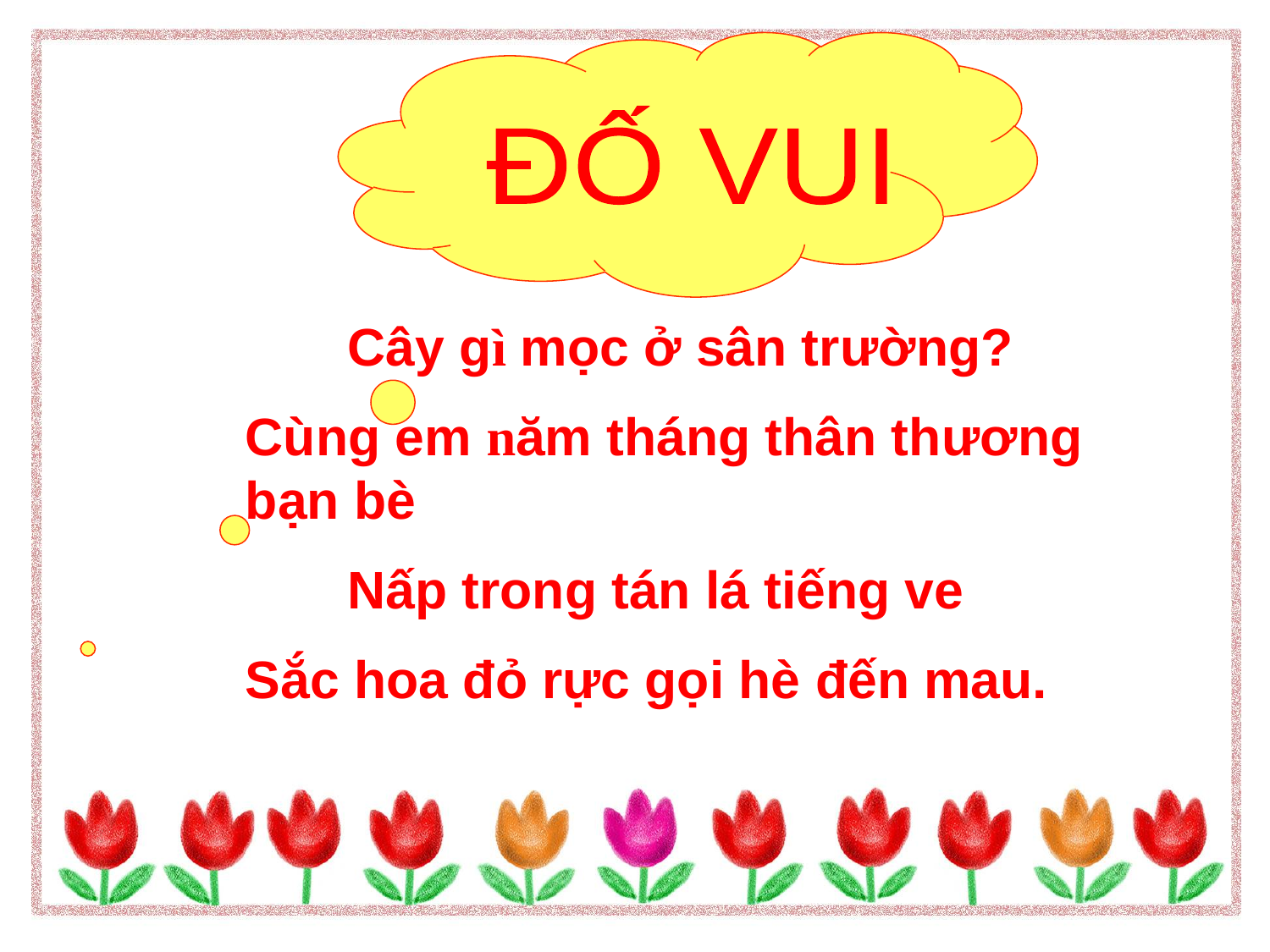

ĐỐ VUI
       Cây gì mọc ở sân trường?
Cùng em năm tháng thân thương bạn bè
       Nấp trong tán lá tiếng ve
Sắc hoa đỏ rực gọi hè đến mau.